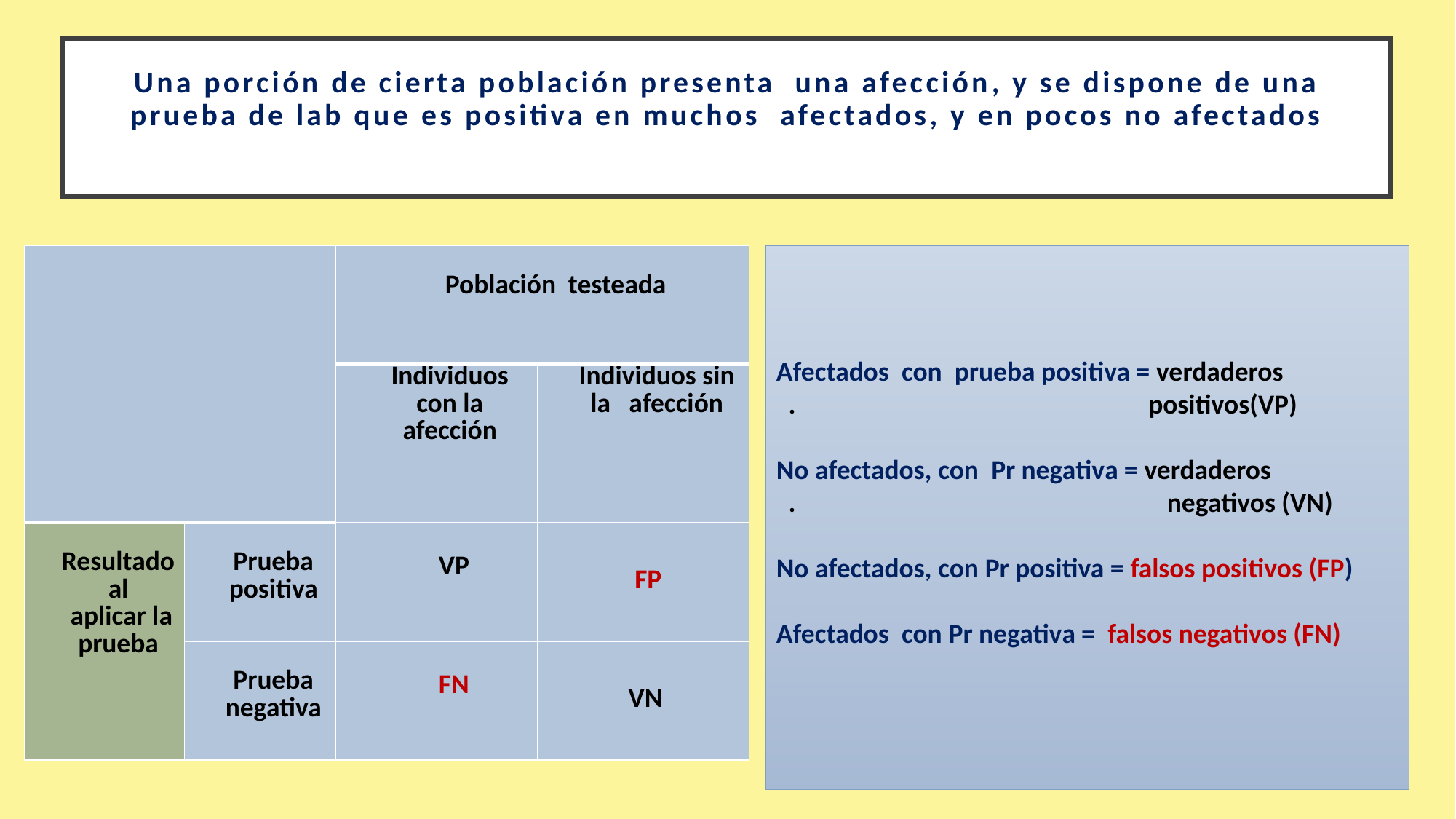

# Una porción de cierta población presenta  una afección, y se dispone de una prueba de lab que es positiva en muchos  afectados, y en pocos no afectados

|  |  | Población testeada |  |
| --- | --- | --- | --- |
|  |  | Individuos con la afección | Individuos sin la afección |
| Resultado al aplicar la prueba | Prueba positiva | VP | FP |
|  | Prueba negativa | FN | VN |
Afectados  con  prueba positiva = verdaderos                     .                                                         positivos(VP)

No afectados, con  Pr negativa = verdaderos                       .                                                            negativos (VN)

No afectados, con Pr positiva = falsos positivos (FP)

Afectados  con Pr negativa =  falsos negativos (FN)